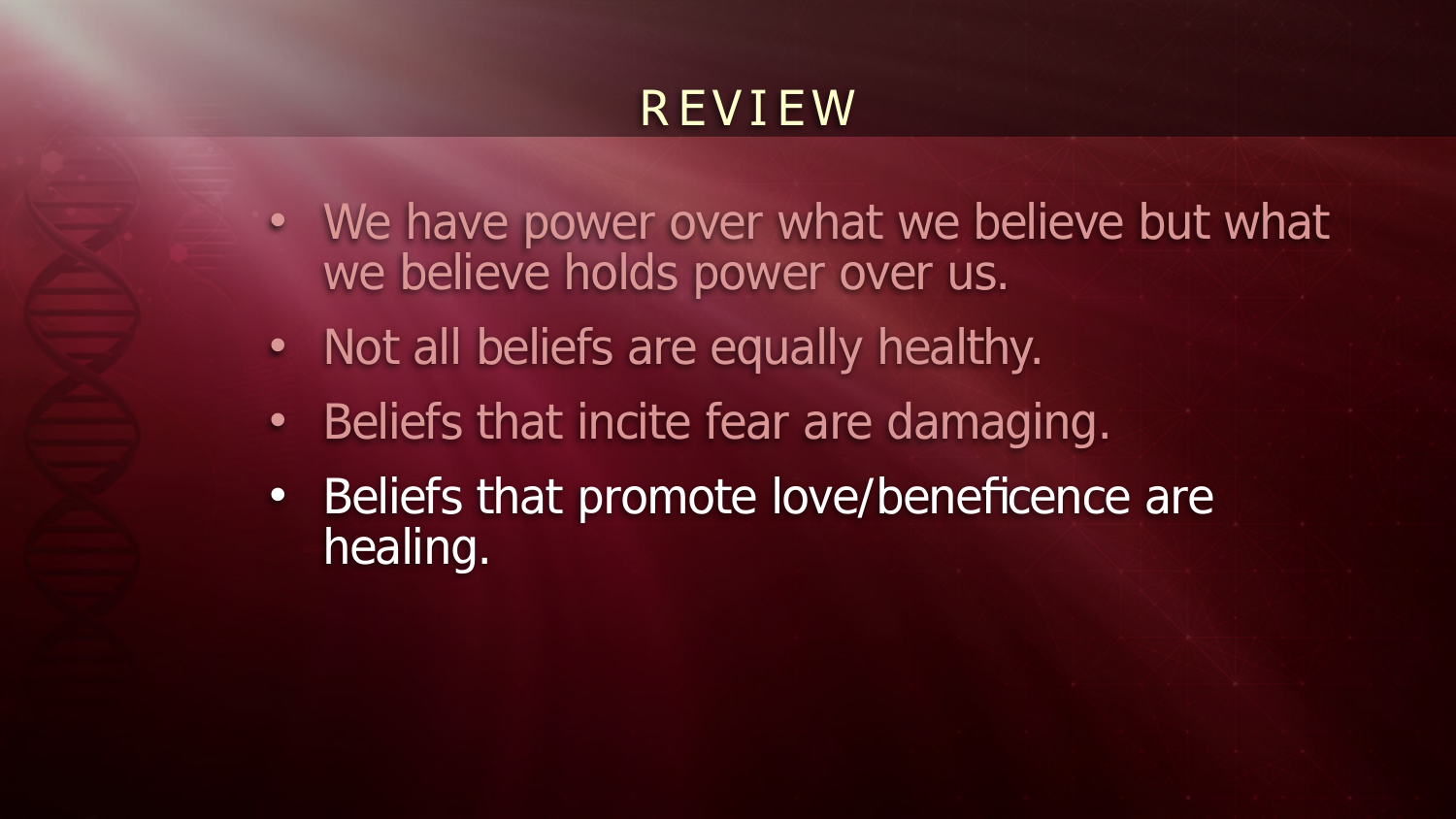

REVIEW

We have power over what we believe but what we believe holds power over us.
Not all beliefs are equally healthy.
Beliefs that incite fear are damaging.
Beliefs that promote love/beneficence are healing.